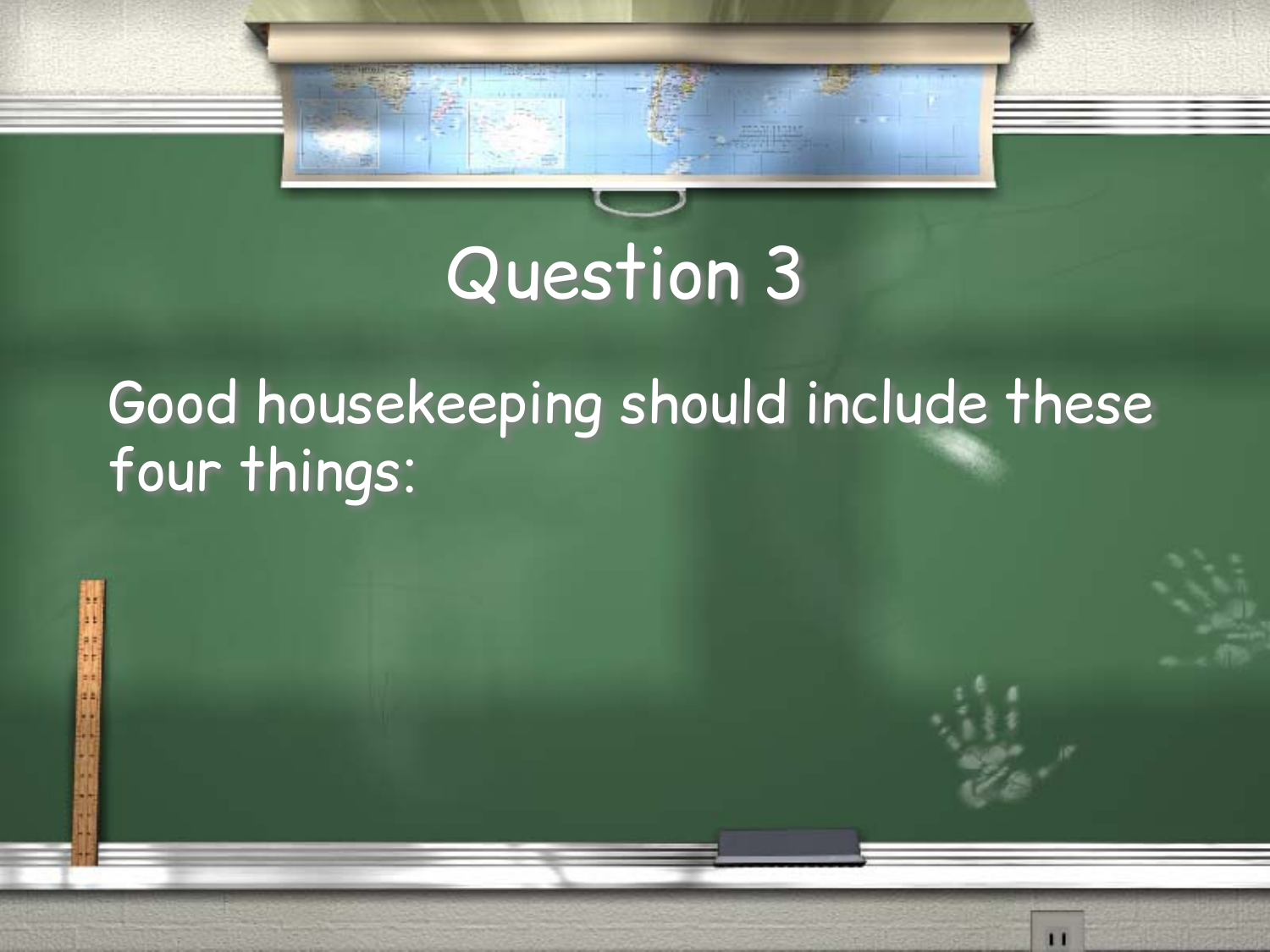

# Question 3
Good housekeeping should include these four things: